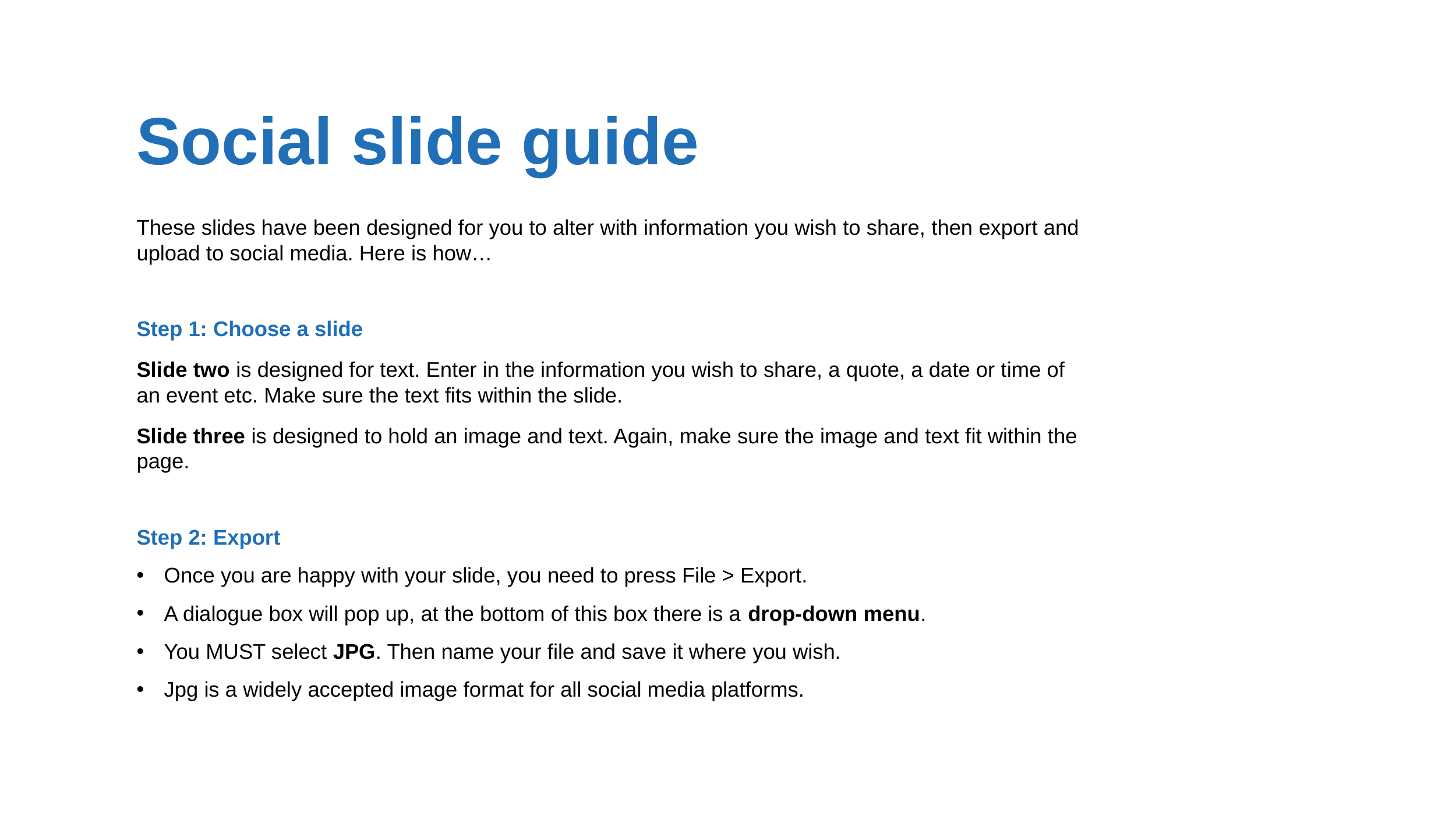

# Social slide guide
These slides have been designed for you to alter with information you wish to share, then export and upload to social media. Here is how…

Step 1: Choose a slide
Slide two is designed for text. Enter in the information you wish to share, a quote, a date or time of an event etc. Make sure the text fits within the slide.
Slide three is designed to hold an image and text. Again, make sure the image and text fit within the page.

Step 2: Export
Once you are happy with your slide, you need to press File > Export.
A dialogue box will pop up, at the bottom of this box there is a drop-down menu.
You MUST select JPG. Then name your file and save it where you wish.
Jpg is a widely accepted image format for all social media platforms.